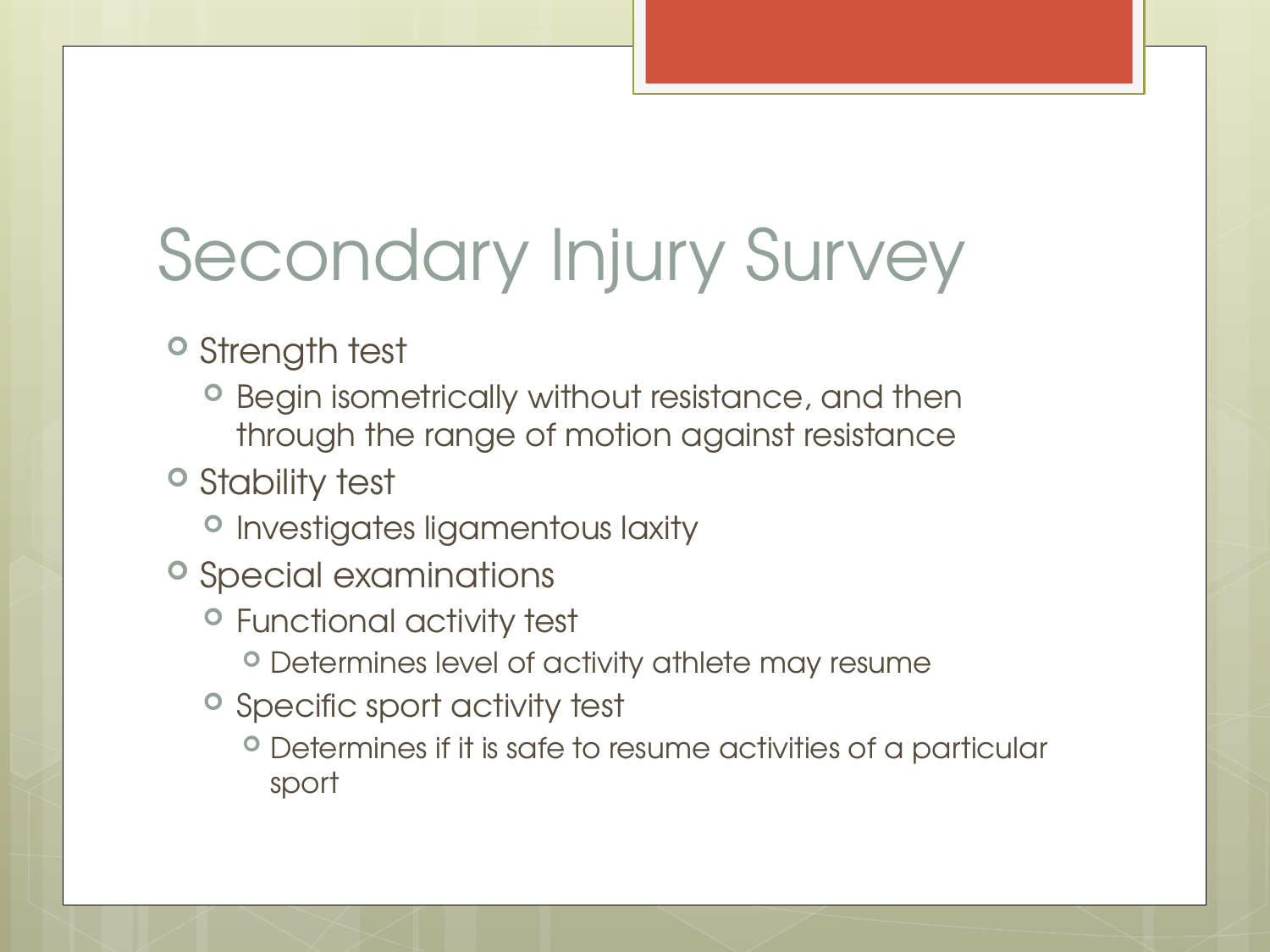

# Secondary Injury Survey
Strength test
Begin isometrically without resistance, and then through the range of motion against resistance
Stability test
Investigates ligamentous laxity
Special examinations
Functional activity test
Determines level of activity athlete may resume
Specific sport activity test
Determines if it is safe to resume activities of a particular sport